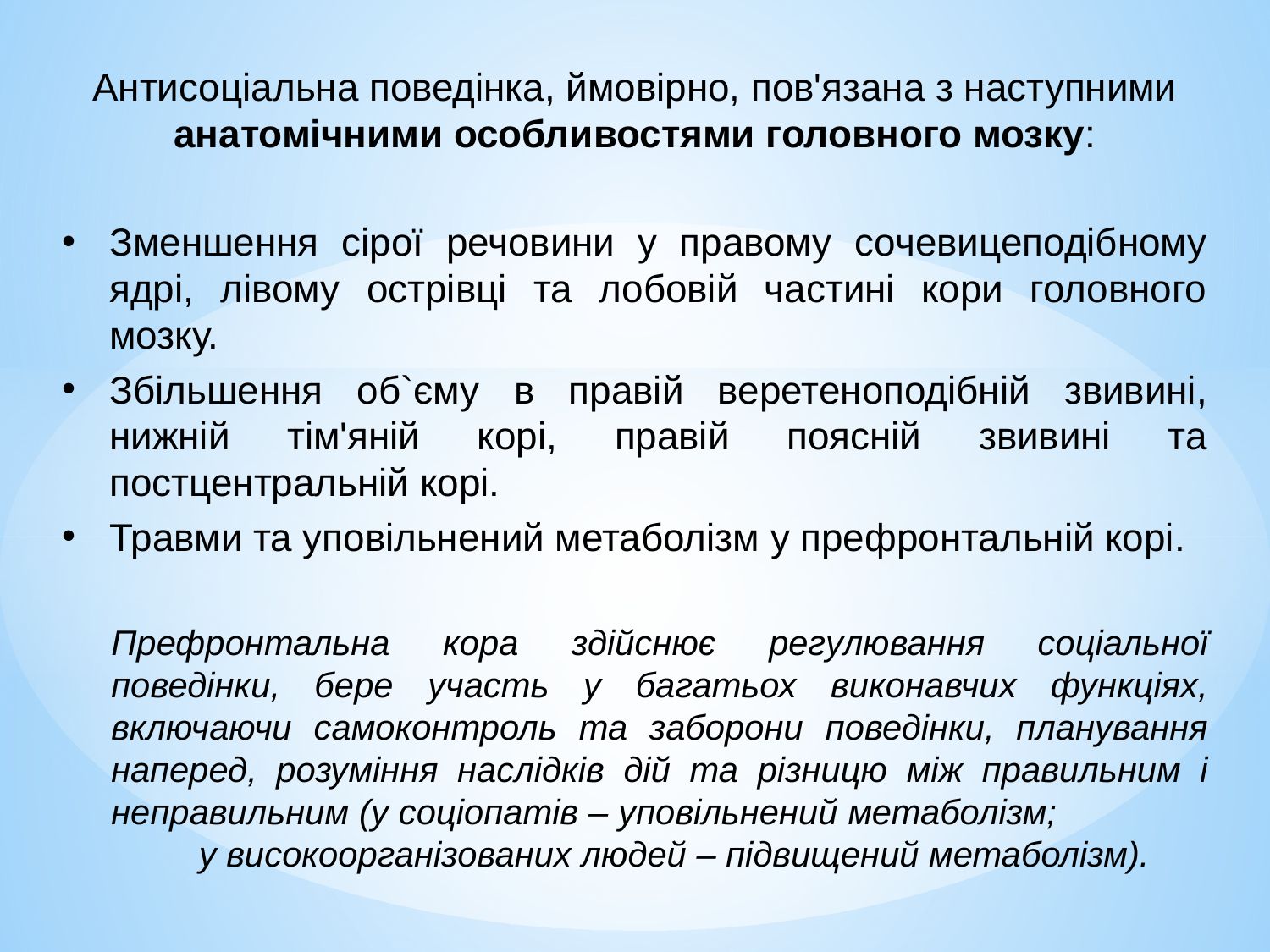

Антисоціальна поведінка, ймовірно, пов'язана з наступними анатомічними особливостями головного мозку:

Зменшення сірої речовини у правому сочевицеподібному ядрі, лівому острівці та лобовій частині кори головного мозку.
Збільшення об`єму в правій веретеноподібній звивині, нижній тім'яній корі, правій поясній звивині та постцентральній корі.
Травми та уповільнений метаболізм у префронтальній корі.

Префронтальна кора здійснює регулювання соціальної поведінки, бере участь у багатьох виконавчих функціях, включаючи самоконтроль та заборони поведінки, планування наперед, розуміння наслідків дій та різницю між правильним і неправильним (у соціопатів – уповільнений метаболізм;                         у високоорганізованих людей – підвищений метаболізм).